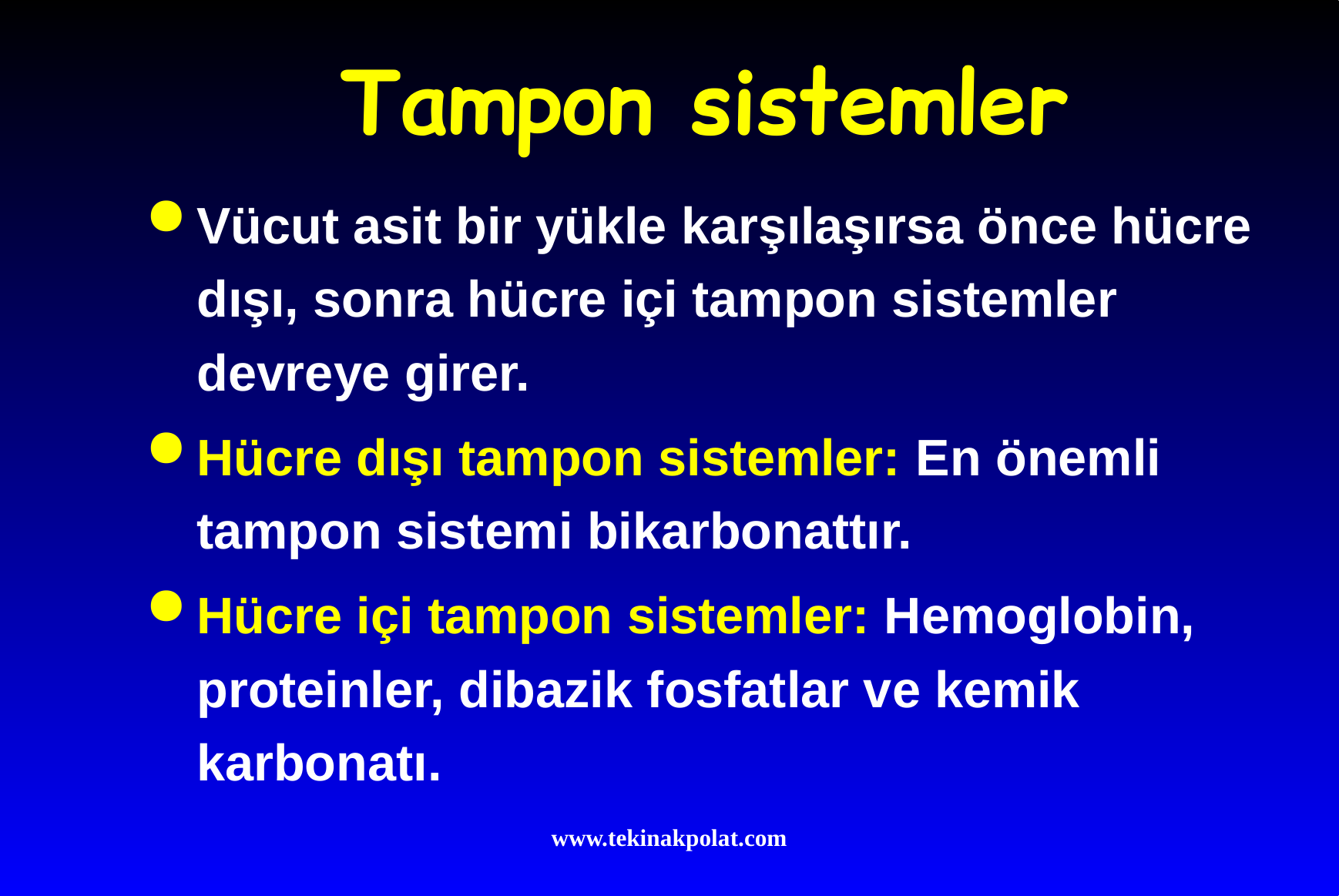

# Tampon sistemler
Vücut asit bir yükle karşılaşırsa önce hücre dışı, sonra hücre içi tampon sistemler devreye girer.
Hücre dışı tampon sistemler: En önemli tampon sistemi bikarbonattır.
Hücre içi tampon sistemler: Hemoglobin, proteinler, dibazik fosfatlar ve kemik karbonatı.
www.tekinakpolat.com